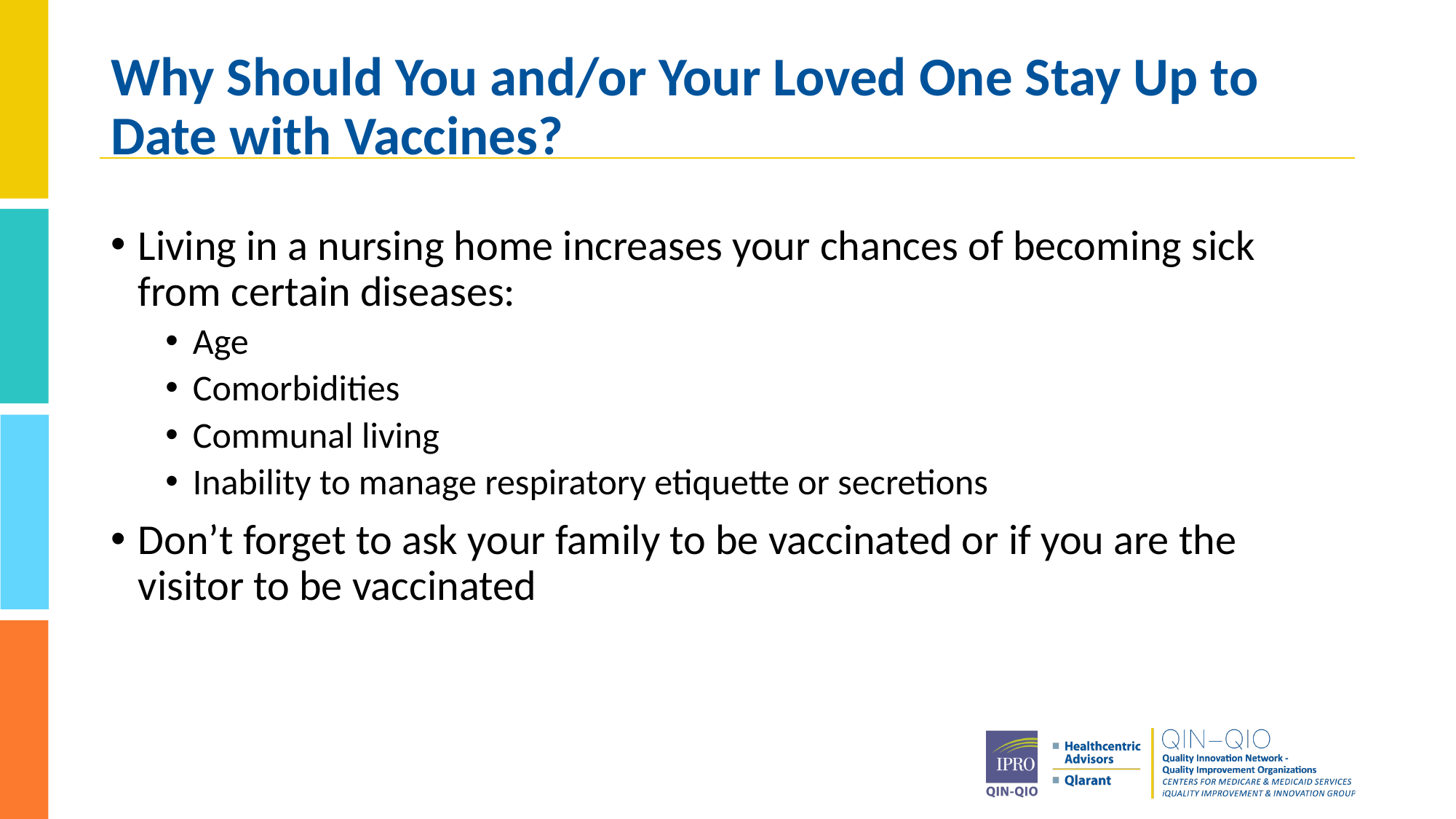

# Why Should You and/or Your Loved One Stay Up to Date with Vaccines?
Living in a nursing home increases your chances of becoming sick from certain diseases:
Age
Comorbidities
Communal living
Inability to manage respiratory etiquette or secretions
Don’t forget to ask your family to be vaccinated or if you are the visitor to be vaccinated